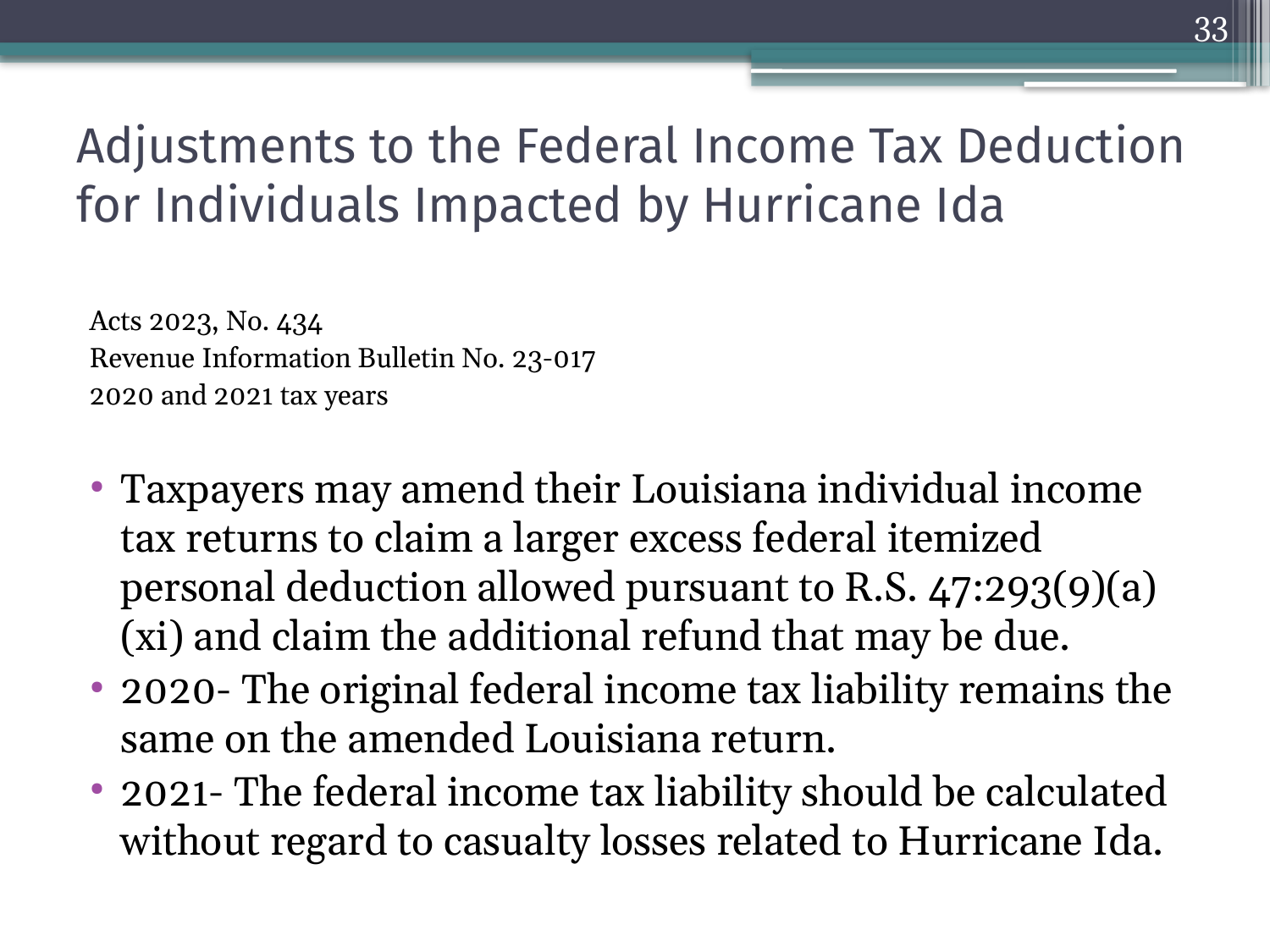

33
# Adjustments to the Federal Income Tax Deduction for Individuals Impacted by Hurricane Ida
Acts 2023, No. 434
Revenue Information Bulletin No. 23-017
2020 and 2021 tax years

Taxpayers may amend their Louisiana individual income tax returns to claim a larger excess federal itemized personal deduction allowed pursuant to R.S. 47:293(9)(a)(xi) and claim the additional refund that may be due.
2020- The original federal income tax liability remains the same on the amended Louisiana return.
2021- The federal income tax liability should be calculated without regard to casualty losses related to Hurricane Ida.